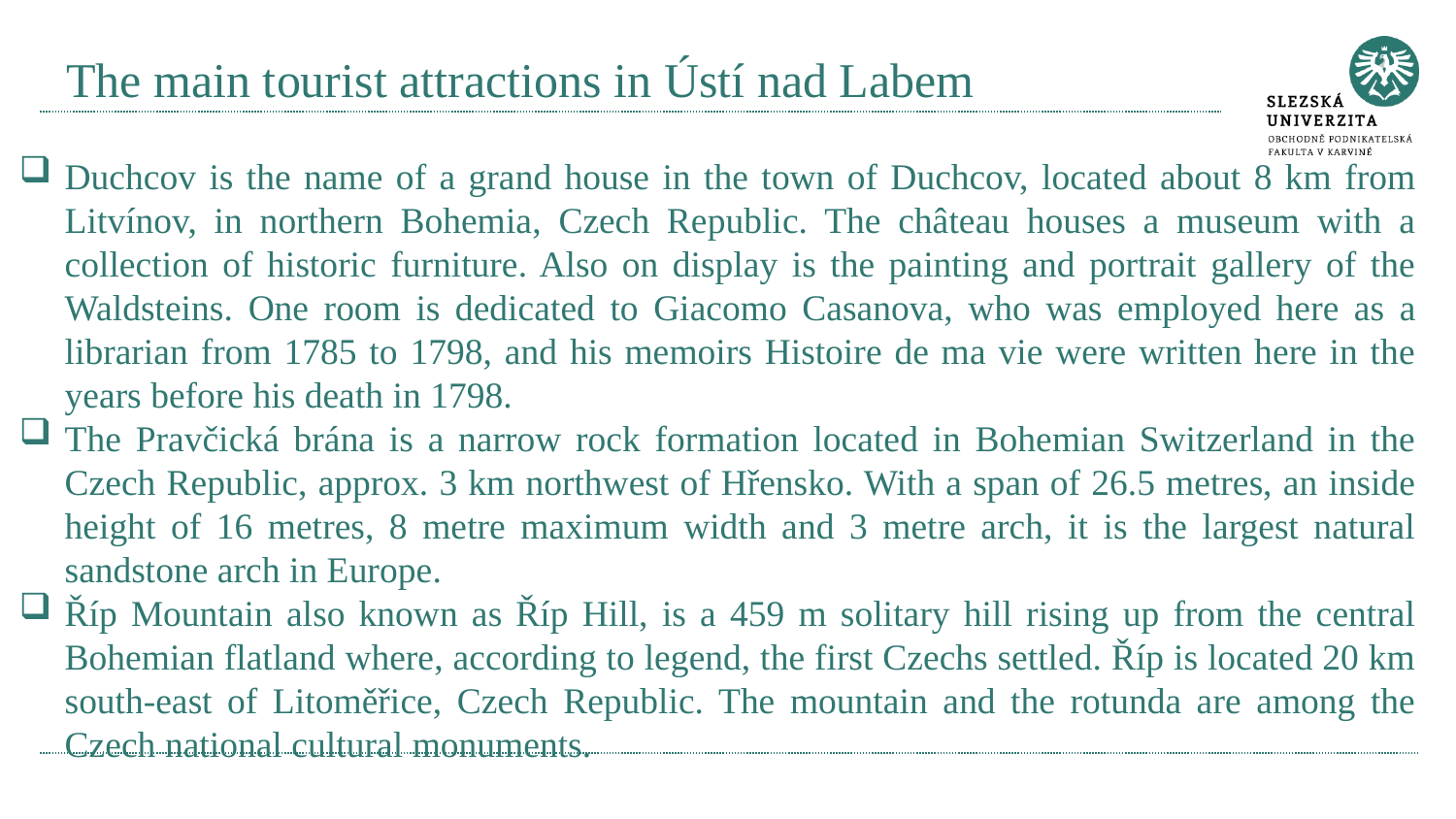

# The main tourist attractions in Ústí nad Labem
Duchcov is the name of a grand house in the town of Duchcov, located about 8 km from Litvínov, in northern Bohemia, Czech Republic. The château houses a museum with a collection of historic furniture. Also on display is the painting and portrait gallery of the Waldsteins. One room is dedicated to Giacomo Casanova, who was employed here as a librarian from 1785 to 1798, and his memoirs Histoire de ma vie were written here in the years before his death in 1798.
The Pravčická brána is a narrow rock formation located in Bohemian Switzerland in the Czech Republic, approx. 3 km northwest of Hřensko. With a span of 26.5 metres, an inside height of 16 metres, 8 metre maximum width and 3 metre arch, it is the largest natural sandstone arch in Europe.
Říp Mountain also known as Říp Hill, is a 459 m solitary hill rising up from the central Bohemian flatland where, according to legend, the first Czechs settled. Říp is located 20 km south-east of Litoměřice, Czech Republic. The mountain and the rotunda are among the Czech national cultural monuments.